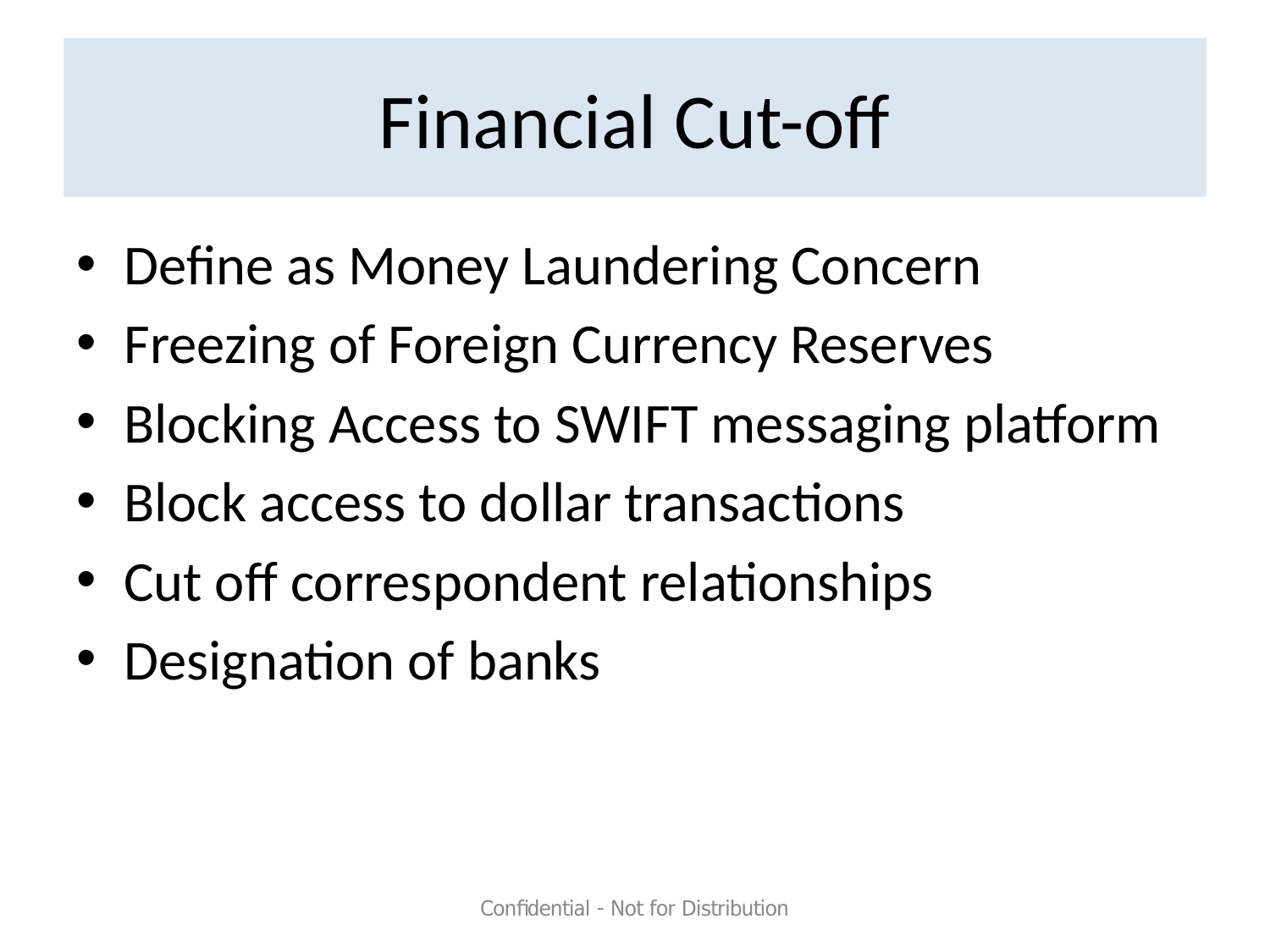

# Financial Cut-off
Define as Money Laundering Concern
Freezing of Foreign Currency Reserves
Blocking Access to SWIFT messaging platform
Block access to dollar transactions
Cut off correspondent relationships
Designation of banks
Confidential - Not for Distribution